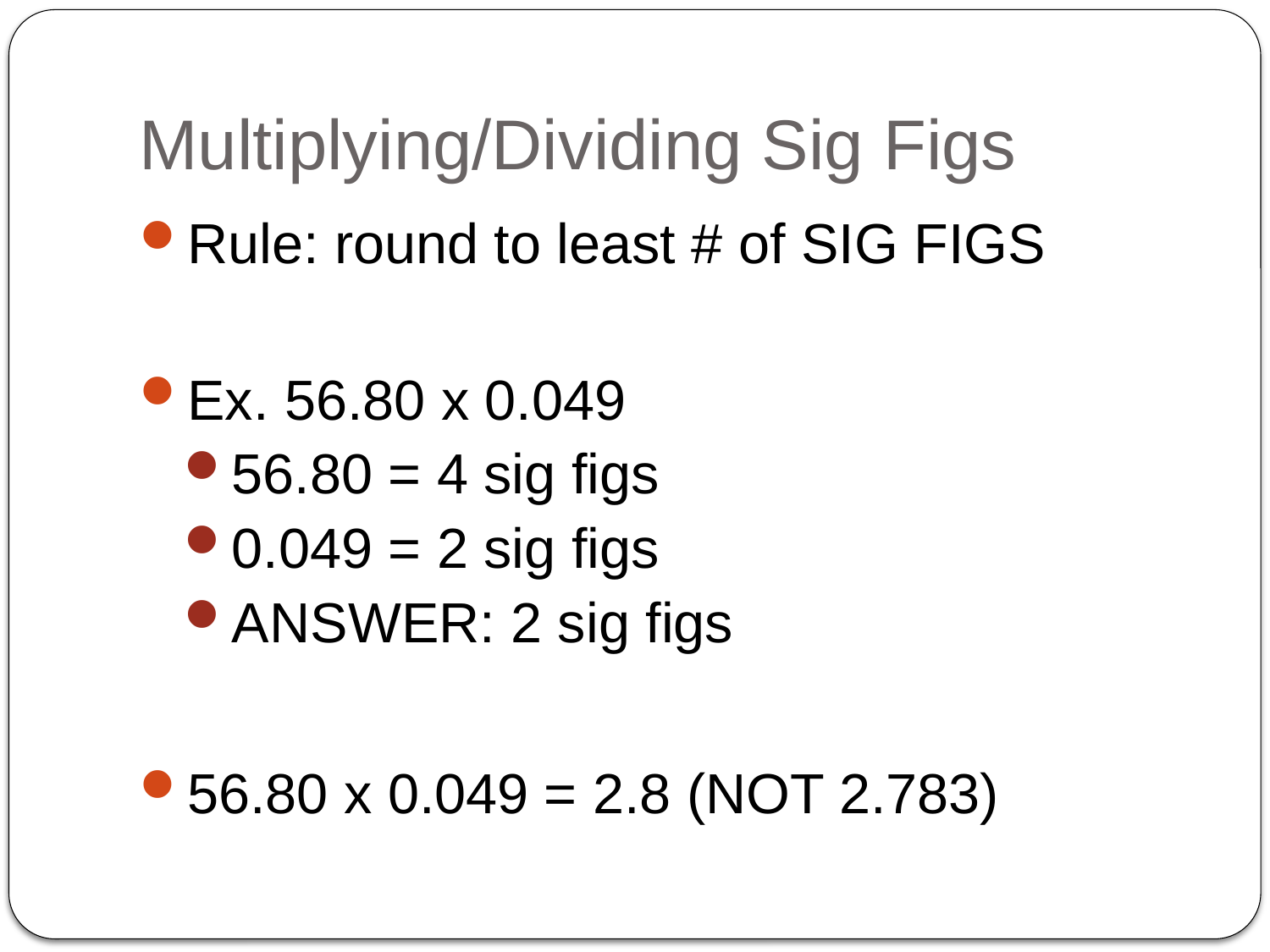

# Multiplying/Dividing Sig Figs
Rule: round to least # of SIG FIGS

Ex. 56.80 x 0.049
56.80 = 4 sig figs
0.049 = 2 sig figs
ANSWER: 2 sig figs

56.80 x 0.049 = 2.8 (NOT 2.783)